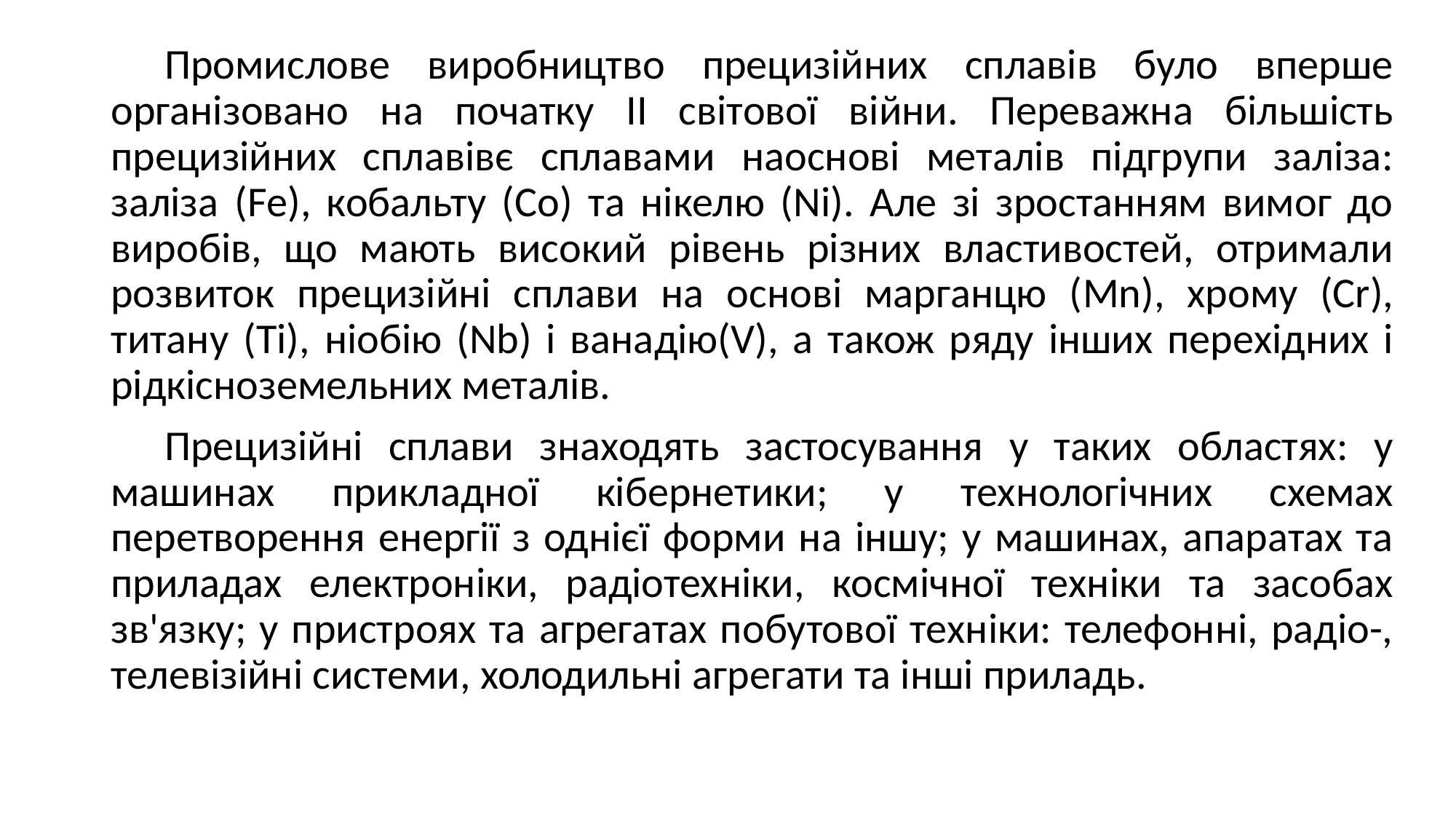

Промислове виробництво прецизійних сплавів було вперше організовано на початку ІІ світової війни. Переважна більшість прецизійних сплавівє сплавами наоснові металів підгрупи заліза: заліза (Fe), кобальту (Co) та нікелю (Ni). Але зі зростанням вимог до виробів, що мають високий рівень різних властивостей, отримали розвиток прецизійні сплави на основі марганцю (Mn), хрому (Cr), титану (Ti), ніобію (Nb) і ванадію(V), а також ряду інших перехідних і рідкісноземельних металів.
Прецизійні сплави знаходять застосування у таких областях: у машинах прикладної кібернетики; у технологічних схемах перетворення енергії з однієї форми на іншу; у машинах, апаратах та приладах електроніки, радіотехніки, космічної техніки та засобах зв'язку; у пристроях та агрегатах побутової техніки: телефонні, радіо-, телевізійні системи, холодильні агрегати та інші приладь.